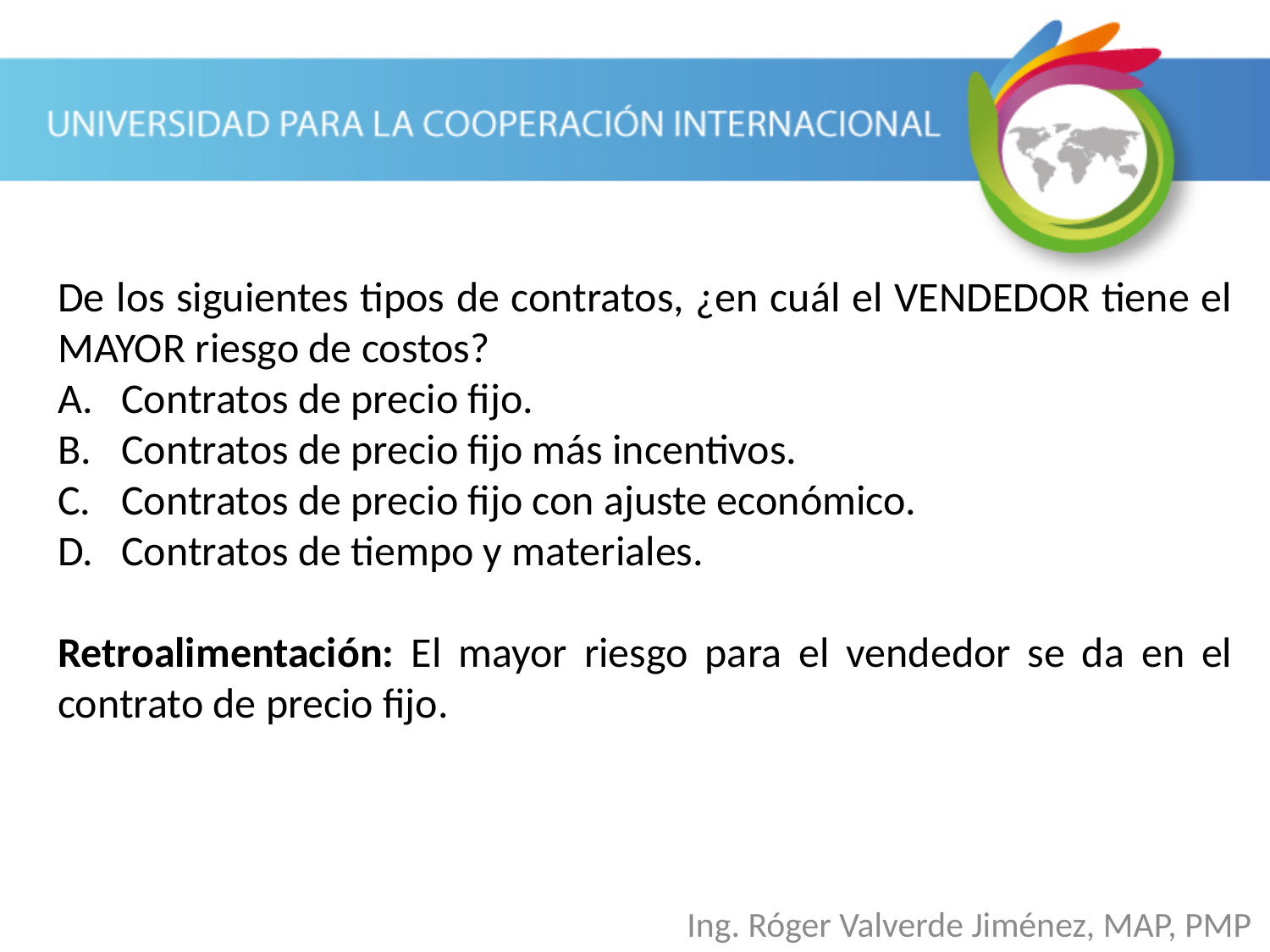

De los siguientes tipos de contratos, ¿en cuál el VENDEDOR tiene el MAYOR riesgo de costos?
Contratos de precio fijo.
Contratos de precio fijo más incentivos.
Contratos de precio fijo con ajuste económico.
Contratos de tiempo y materiales.

Retroalimentación: El mayor riesgo para el vendedor se da en el contrato de precio fijo.

Ing. Róger Valverde Jiménez, MAP, PMP